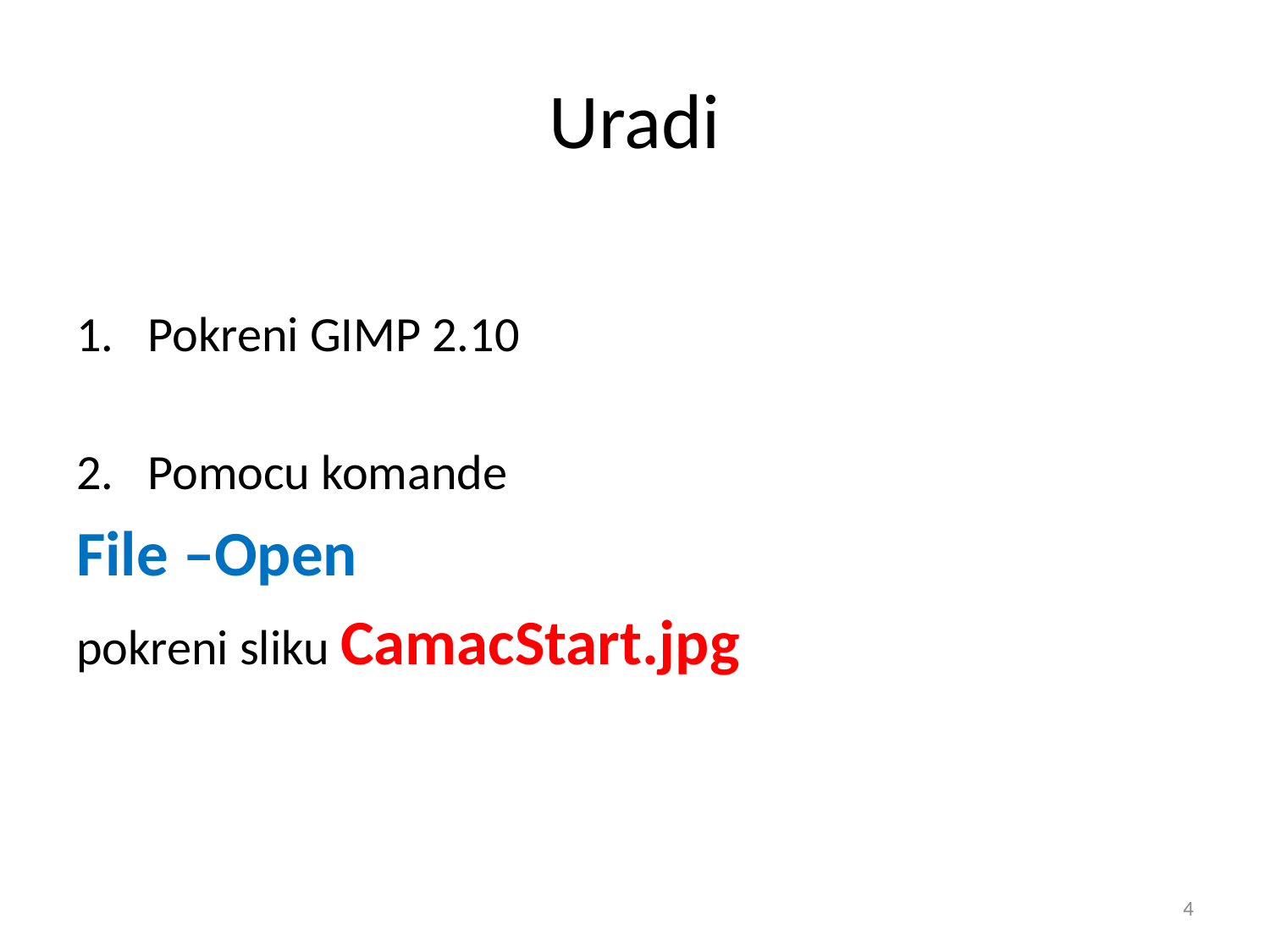

# Uradi
Pokreni GIMP 2.10

Pomocu komande
File –Open
pokreni sliku CamacStart.jpg

4